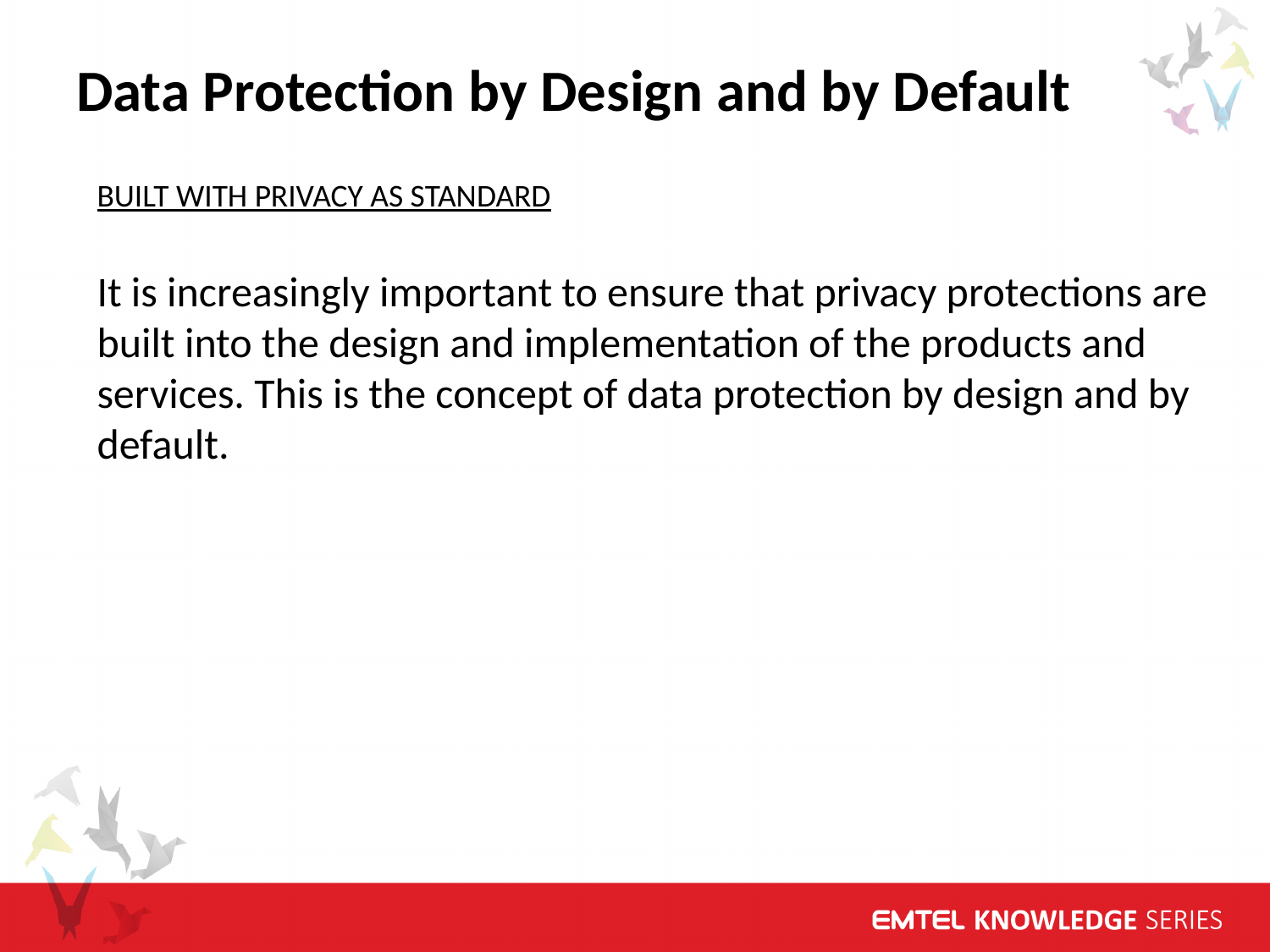

Data Protection by Design and by Default
BUILT WITH PRIVACY AS STANDARD

It is increasingly important to ensure that privacy protections are built into the design and implementation of the products and services. This is the concept of data protection by design and by default.